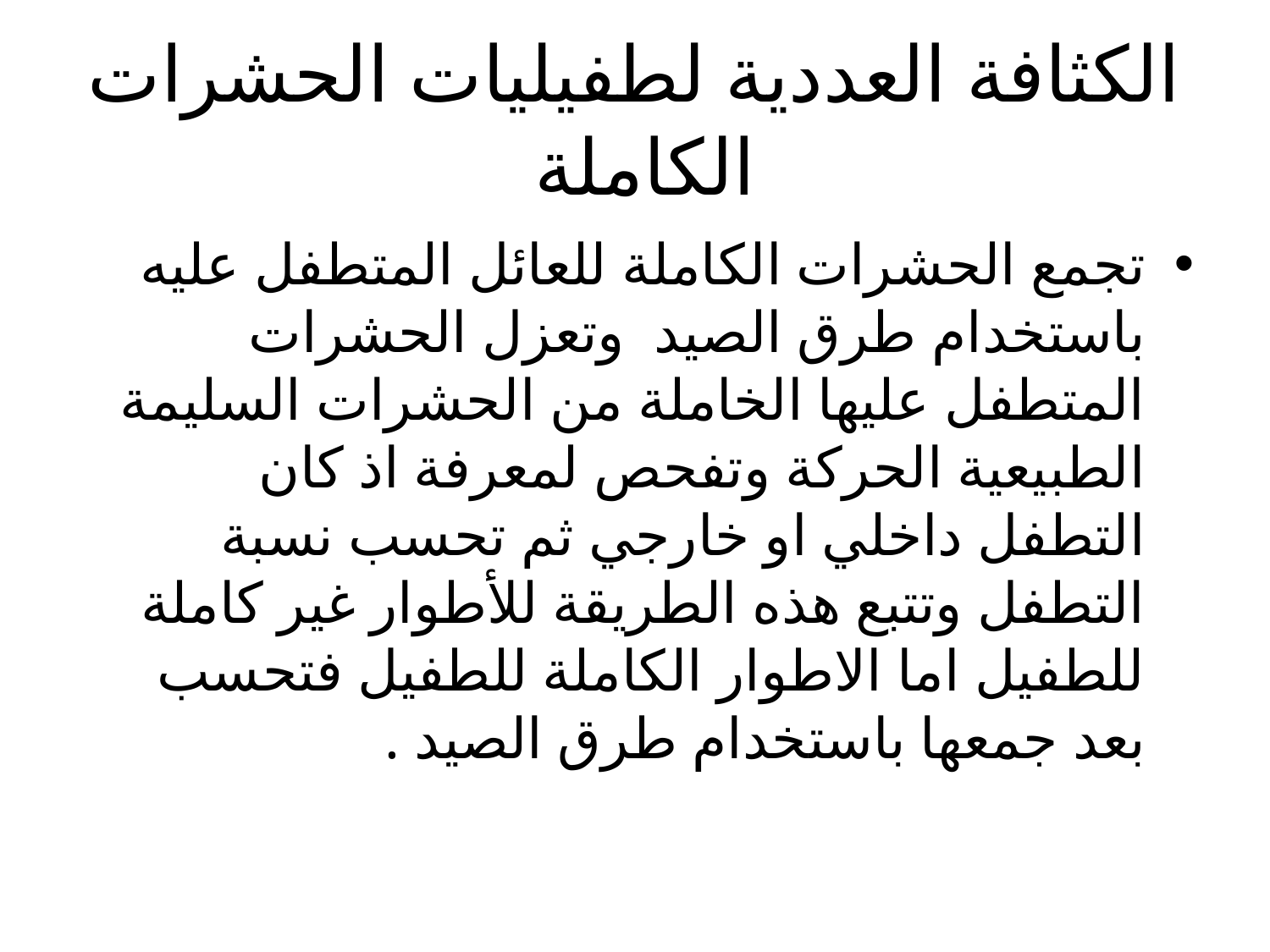

# الكثافة العددية لطفيليات الحشرات الكاملة
تجمع الحشرات الكاملة للعائل المتطفل عليه باستخدام طرق الصيد  وتعزل الحشرات المتطفل عليها الخاملة من الحشرات السليمة الطبيعية الحركة وتفحص لمعرفة اذ كان التطفل داخلي او خارجي ثم تحسب نسبة التطفل وتتبع هذه الطريقة للأطوار غير كاملة للطفيل اما الاطوار الكاملة للطفيل فتحسب بعد جمعها باستخدام طرق الصيد .